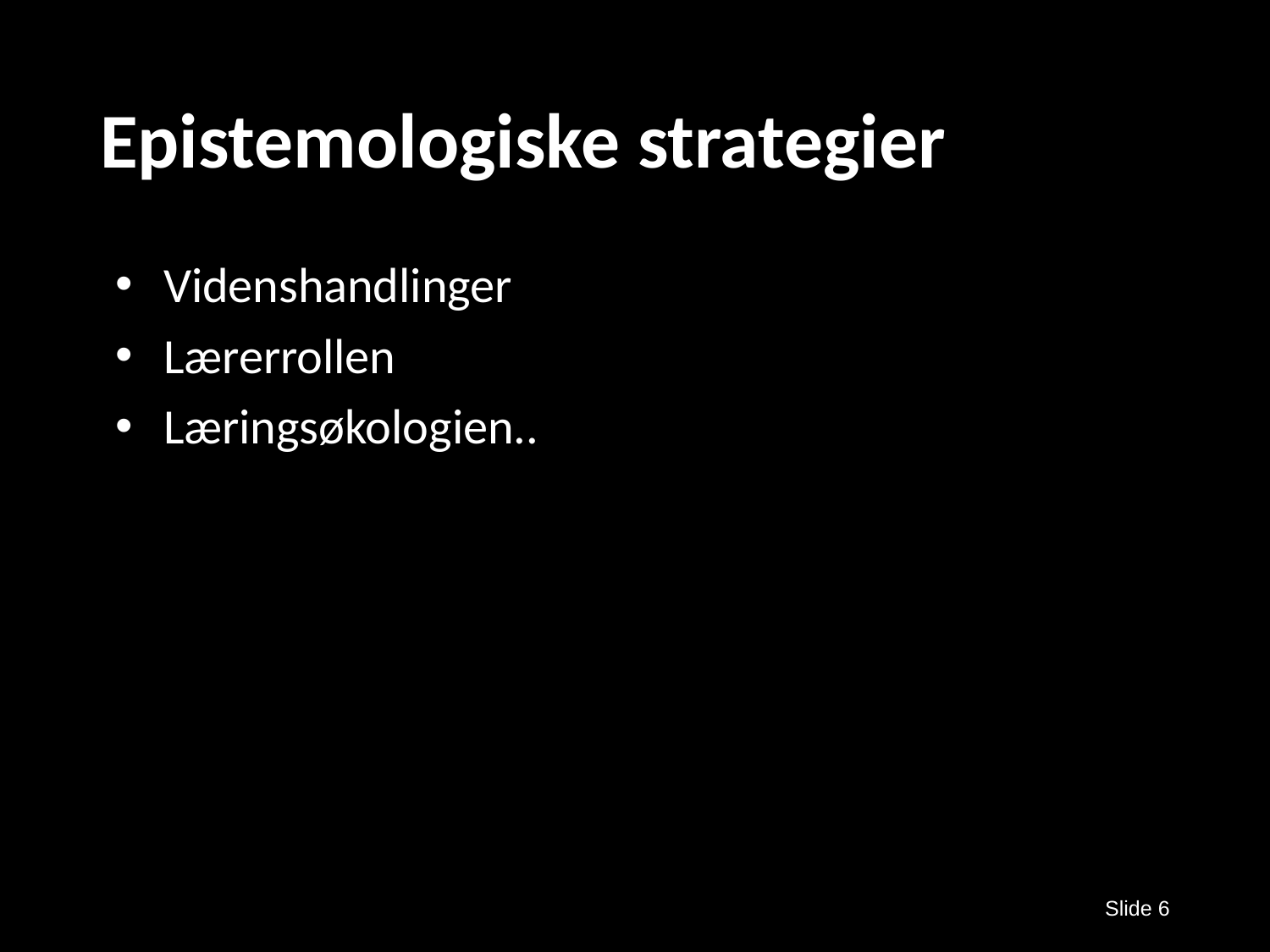

# Epistemologiske strategier
Videnshandlinger
Lærerrollen
Læringsøkologien..
Slide 6